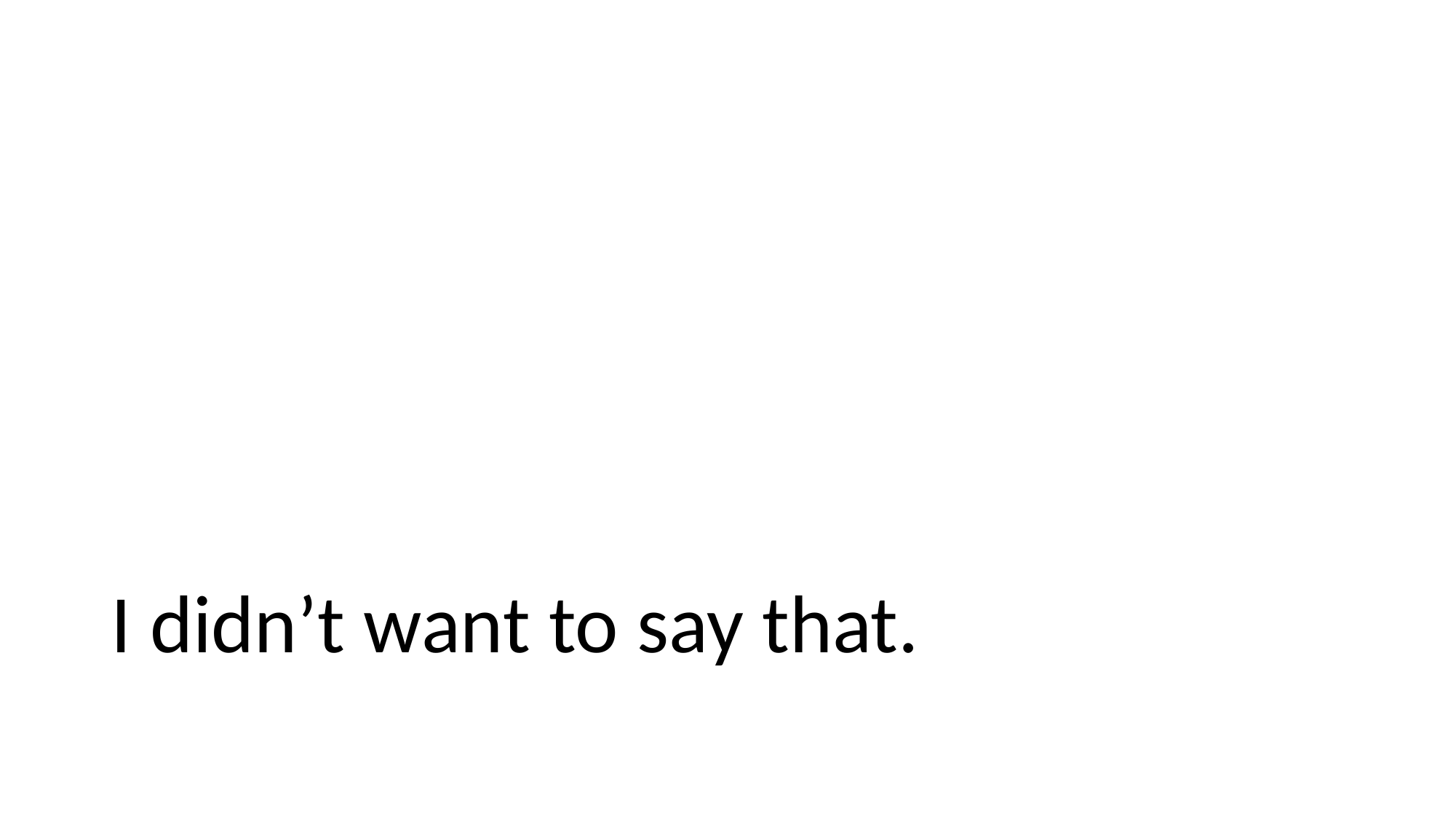

# I didn’t want to say that.